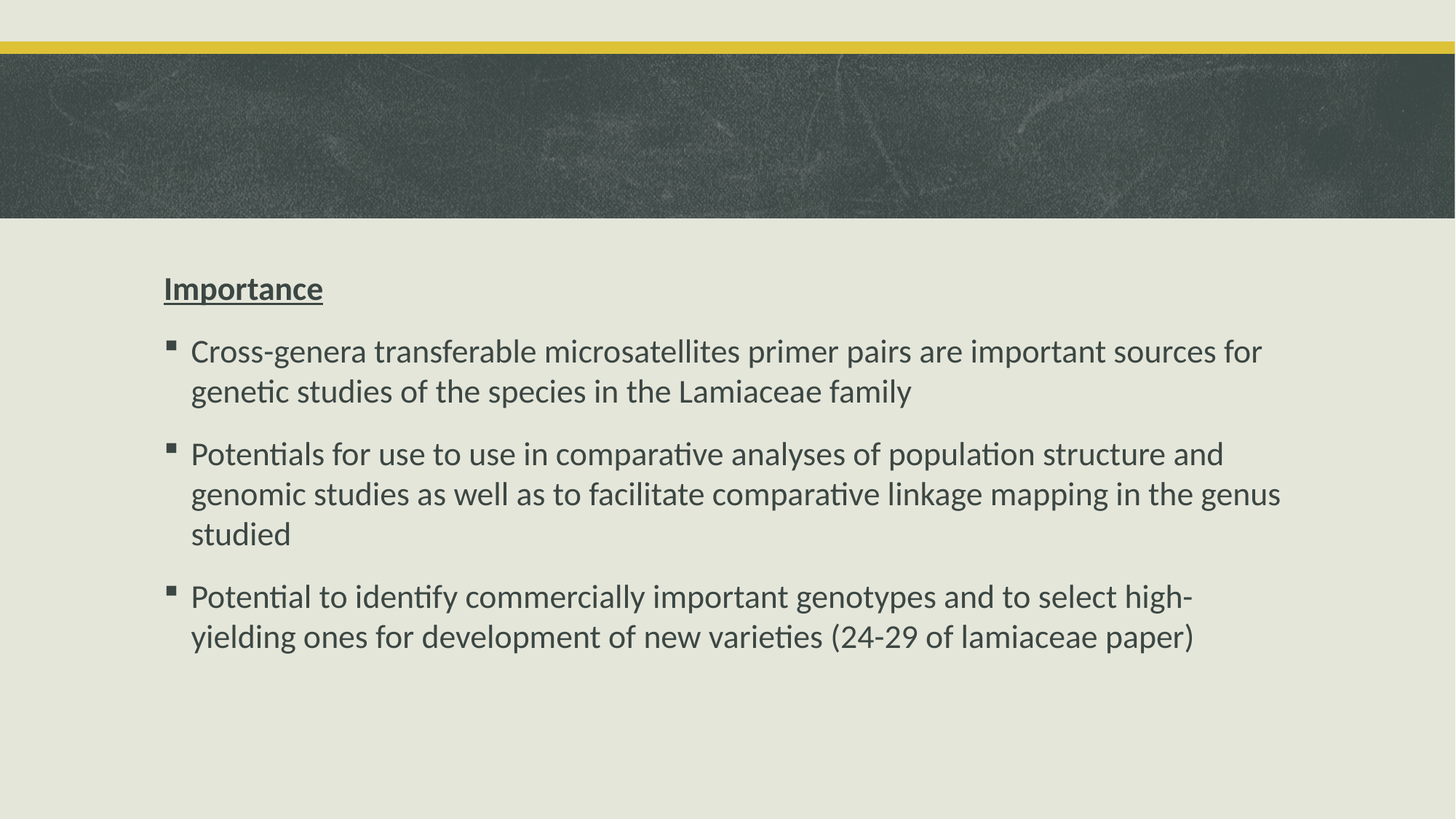

#
Importance
Cross-genera transferable microsatellites primer pairs are important sources for genetic studies of the species in the Lamiaceae family
Potentials for use to use in comparative analyses of population structure and genomic studies as well as to facilitate comparative linkage mapping in the genus studied
Potential to identify commercially important genotypes and to select high-yielding ones for development of new varieties (24-29 of lamiaceae paper)